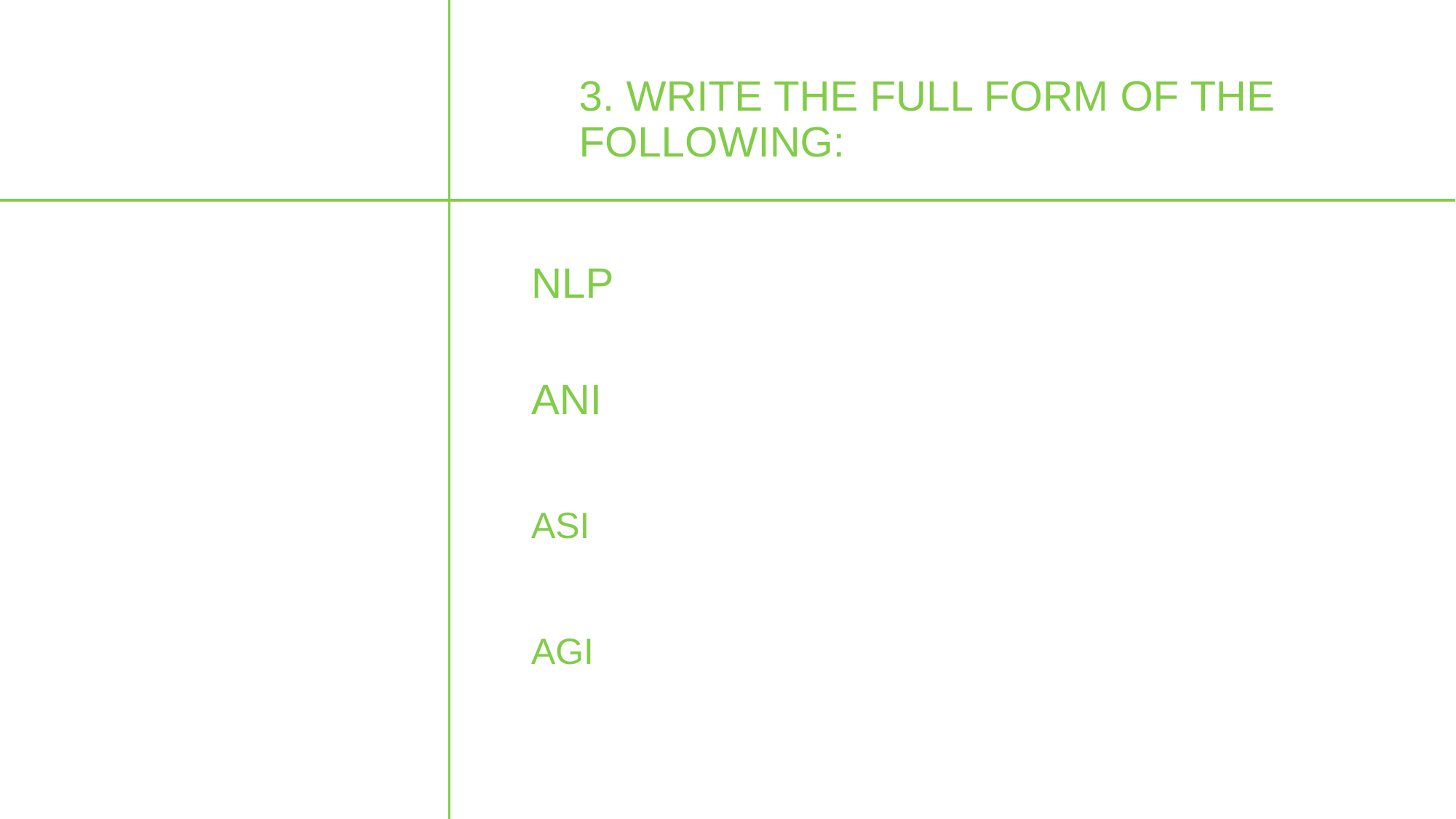

# 3. WRITE THE FULL FORM OF THE FOLLOWING:
nlp
ani
asi
aGI
Pitch deck
4